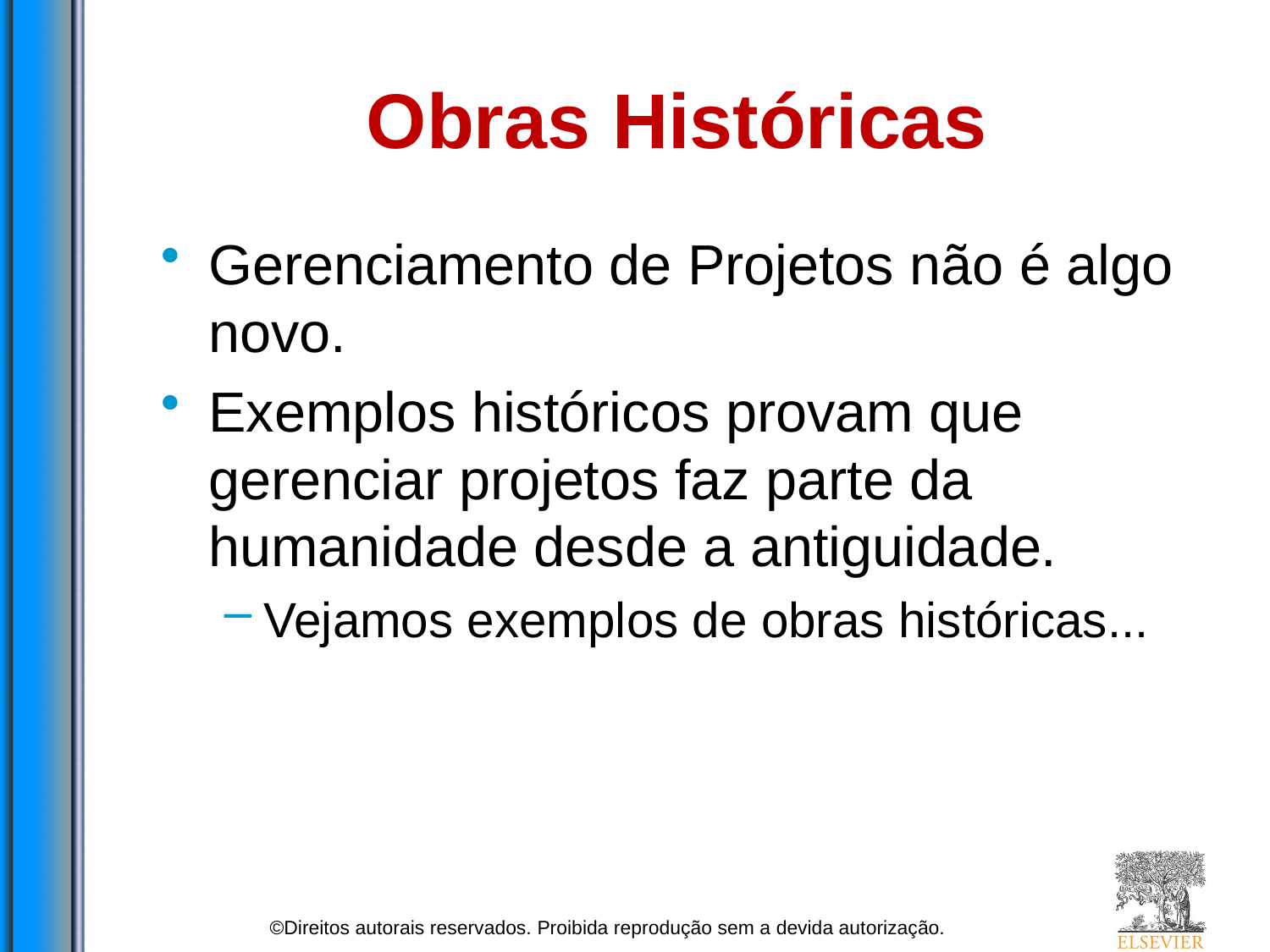

# Obras Históricas
Gerenciamento de Projetos não é algo novo.
Exemplos históricos provam que gerenciar projetos faz parte da humanidade desde a antiguidade.
Vejamos exemplos de obras históricas...

©Direitos autorais reservados. Proibida reprodução sem a devida autorização.